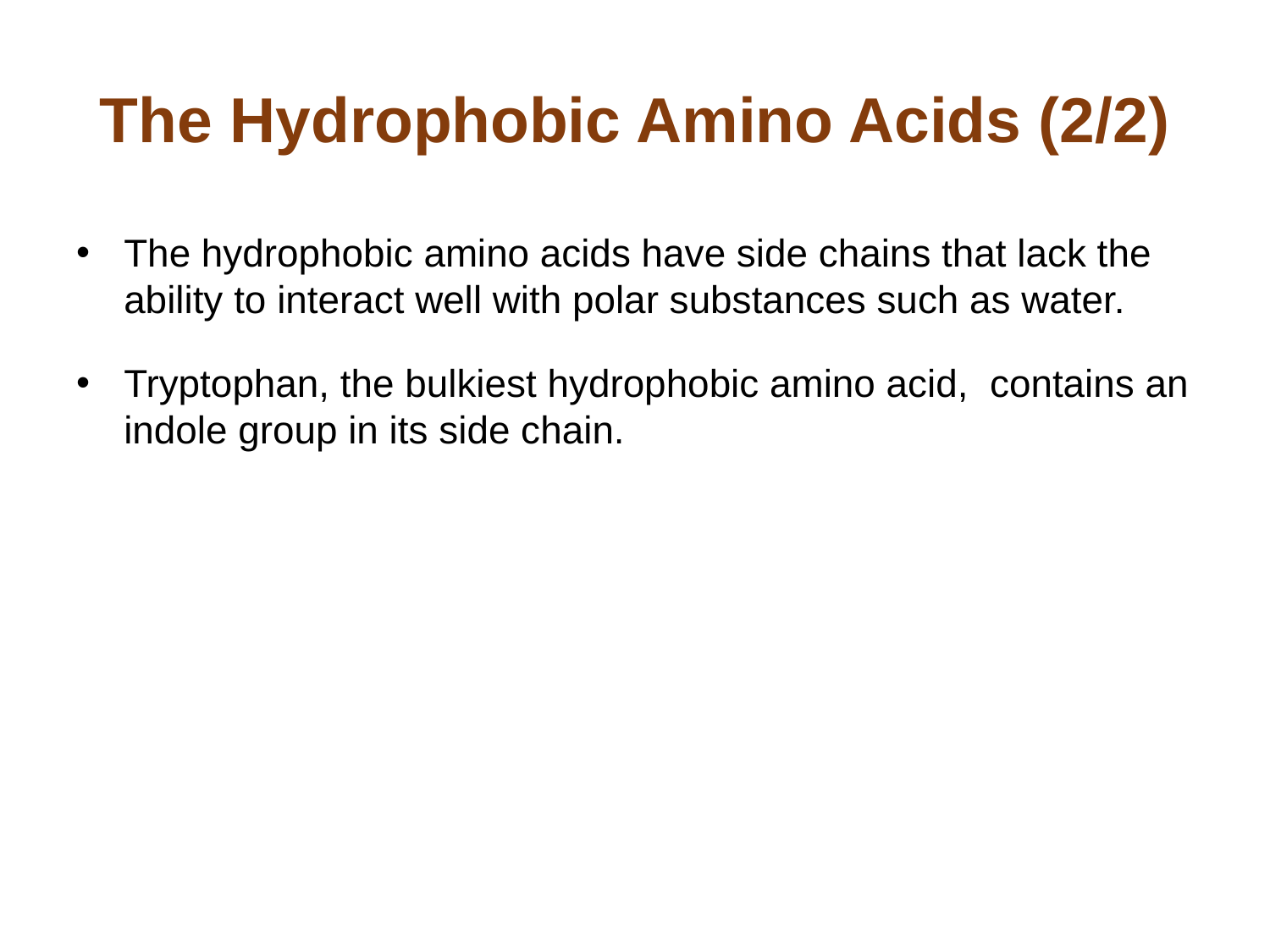

# The Hydrophobic Amino Acids (2/2)
The hydrophobic amino acids have side chains that lack the ability to interact well with polar substances such as water.
Tryptophan, the bulkiest hydrophobic amino acid,  contains an indole group in its side chain.